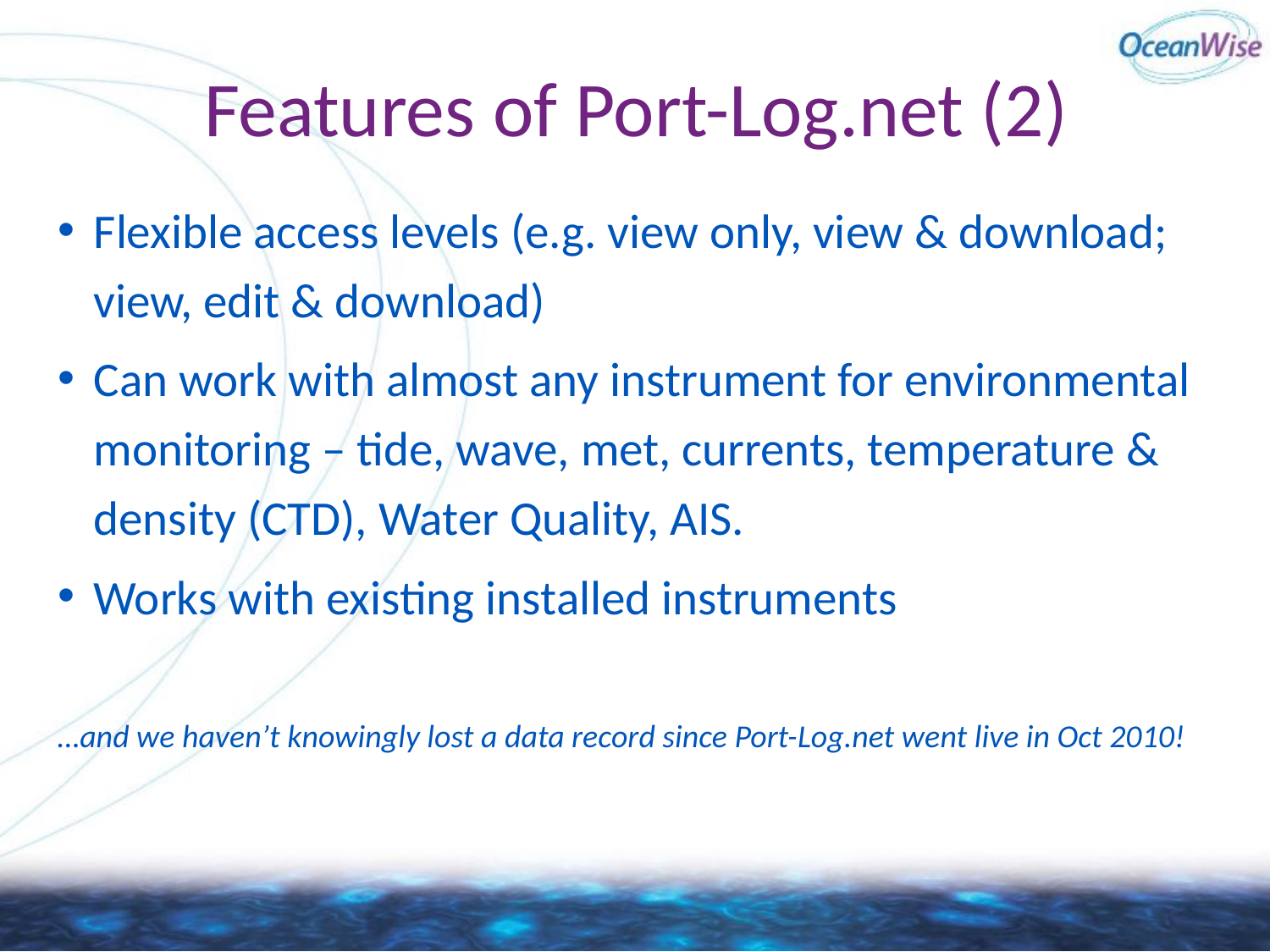

# Features of Port-Log.net (2)
Flexible access levels (e.g. view only, view & download; view, edit & download)
Can work with almost any instrument for environmental monitoring – tide, wave, met, currents, temperature & density (CTD), Water Quality, AIS.
Works with existing installed instruments

…and we haven’t knowingly lost a data record since Port-Log.net went live in Oct 2010!